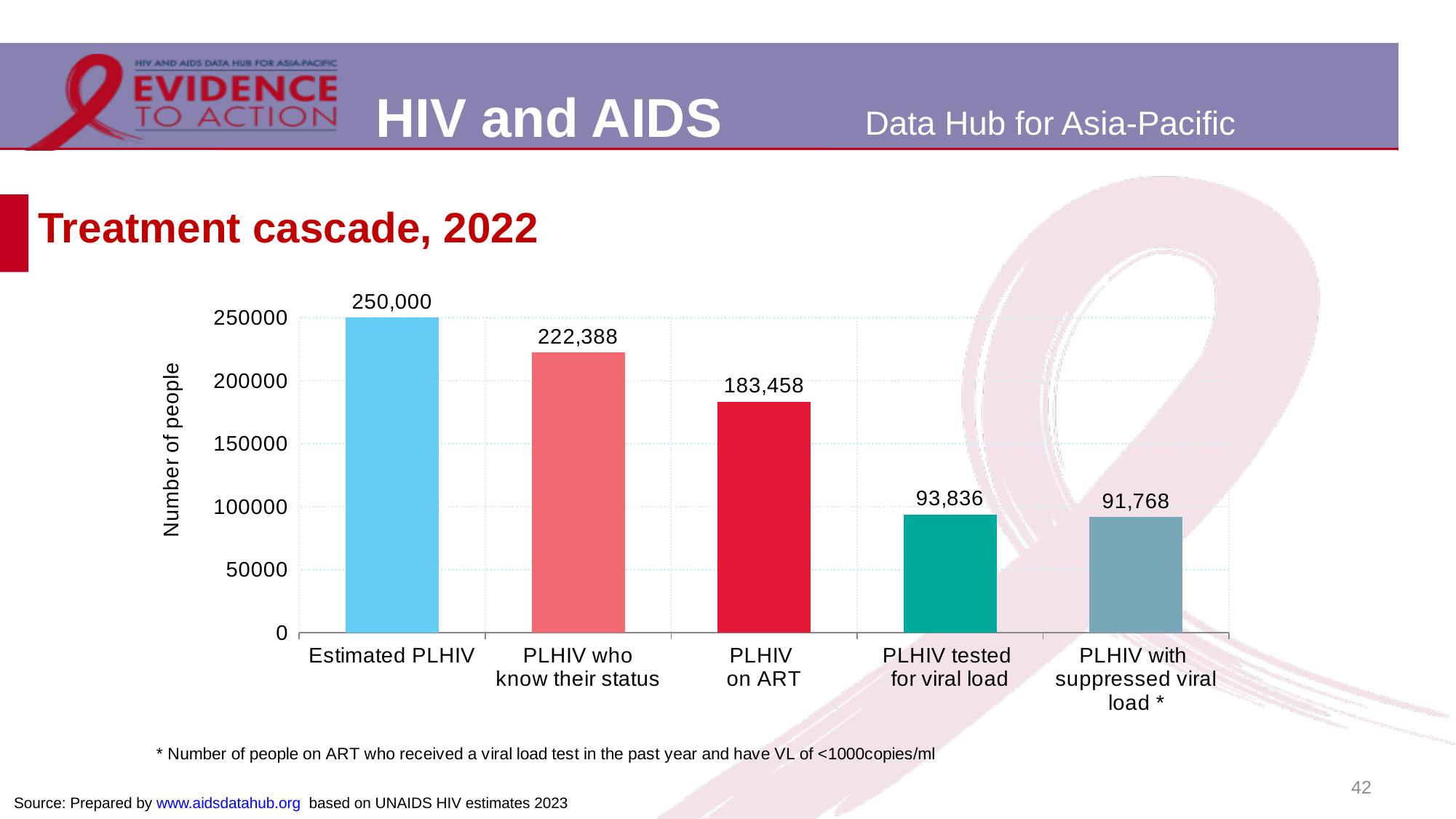

# Treatment cascade, 2022

### Chart

| Category | Viet Nam |
|---|---|
| Estimated PLHIV | 250000.0 |
| PLHIV who
know their status | 222388.0 |
| PLHIV
on ART | 183458.0 |
| PLHIV tested
for viral load | 93836.0 |
| PLHIV with
suppressed viral load * | 91768.0 |
42
Source: Prepared by www.aidsdatahub.org  based on UNAIDS HIV estimates 2023